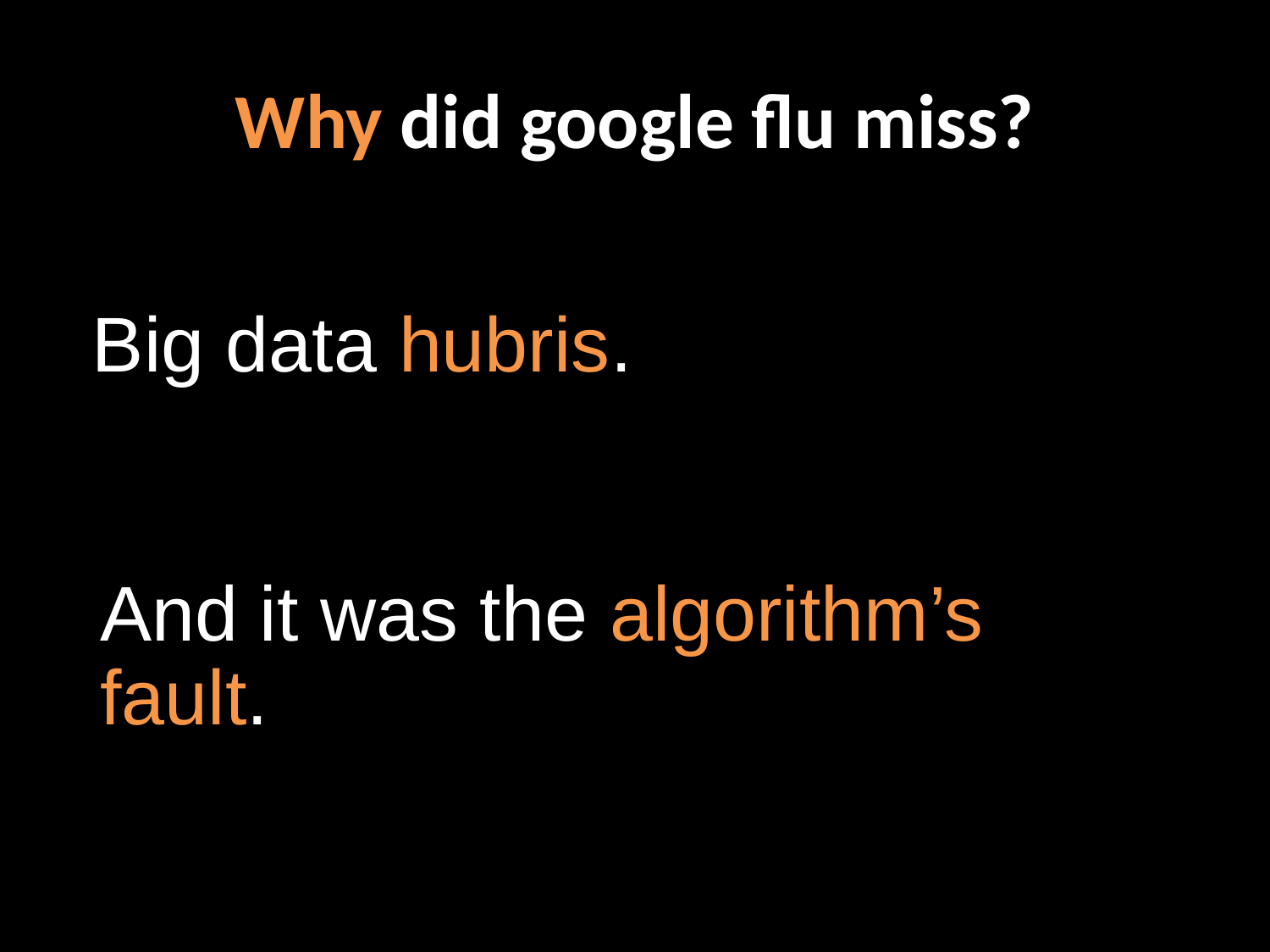

# Why did google flu miss?
Big data hubris.
And it was the algorithm’s fault.